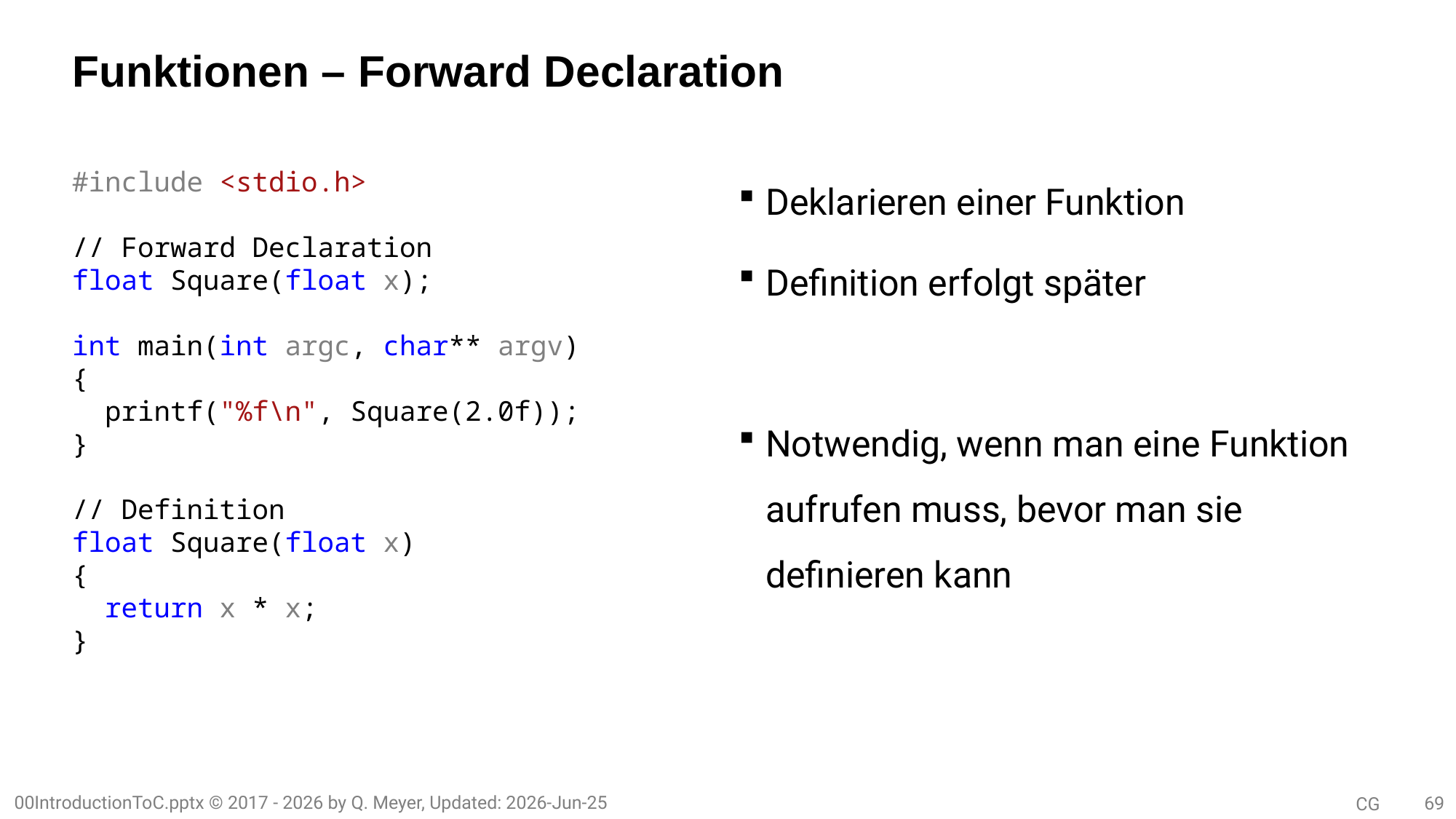

# Funktionen – Forward Declaration
Deklarieren einer Funktion
Definition erfolgt später

Notwendig, wenn man eine Funktion aufrufen muss, bevor man sie definieren kann
#include <stdio.h>

// Forward Declaration
float Square(float x);

int main(int argc, char** argv)
{
  printf("%f\n", Square(2.0f));
}

// Definition
float Square(float x)
{
  return x * x;
}